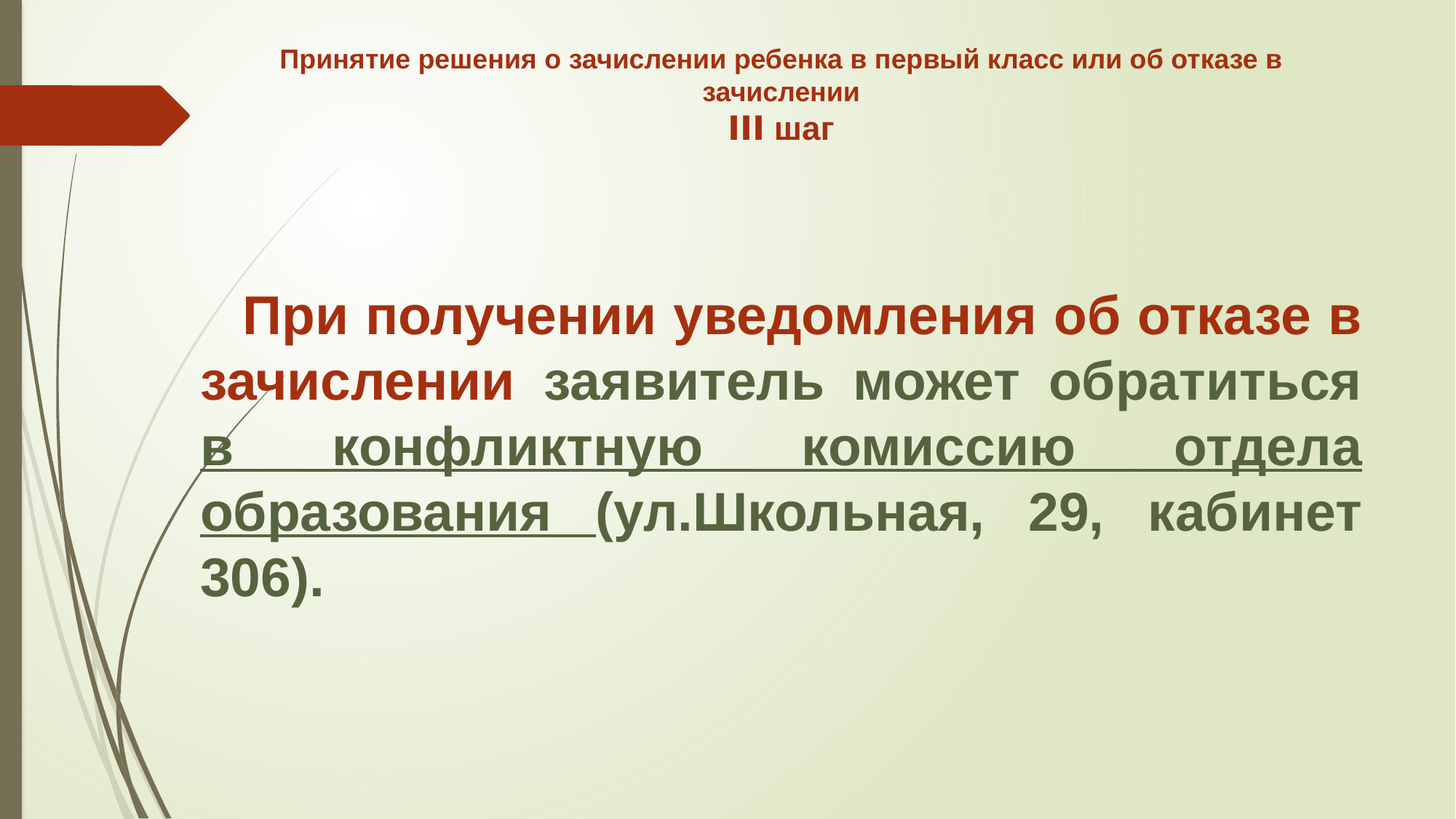

# Принятие решения о зачислении ребенка в первый класс или об отказе в зачислении III шаг
При получении уведомления об отказе в зачислении заявитель может обратиться в конфликтную комиссию отдела образования (ул.Школьная, 29, кабинет 306).